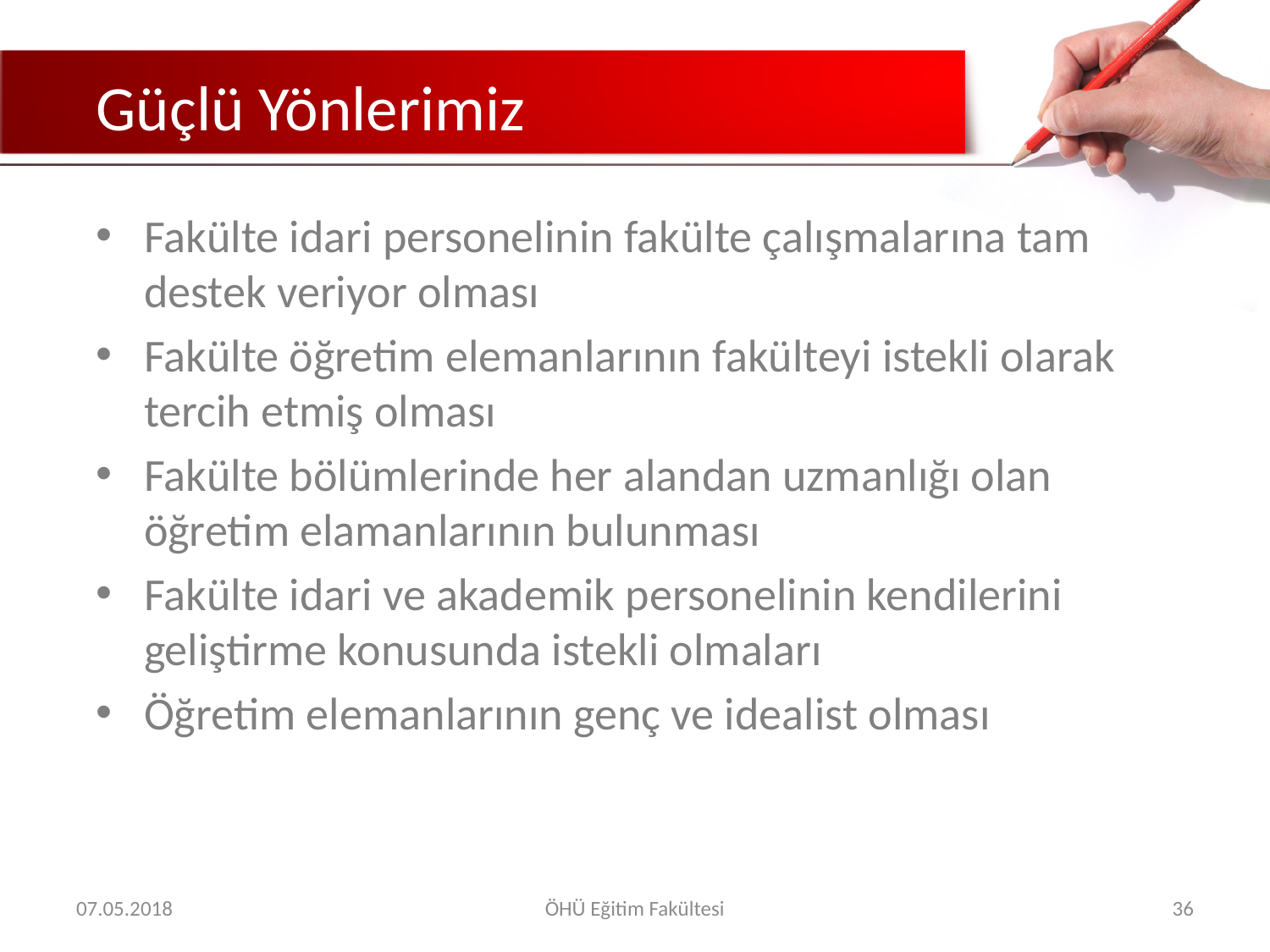

# Güçlü Yönlerimiz
Fakülte idari personelinin fakülte çalışmalarına tam destek veriyor olması
Fakülte öğretim elemanlarının fakülteyi istekli olarak tercih etmiş olması
Fakülte bölümlerinde her alandan uzmanlığı olan öğretim elamanlarının bulunması
Fakülte idari ve akademik personelinin kendilerini geliştirme konusunda istekli olmaları
Öğretim elemanlarının genç ve idealist olması
07.05.2018
ÖHÜ Eğitim Fakültesi
36